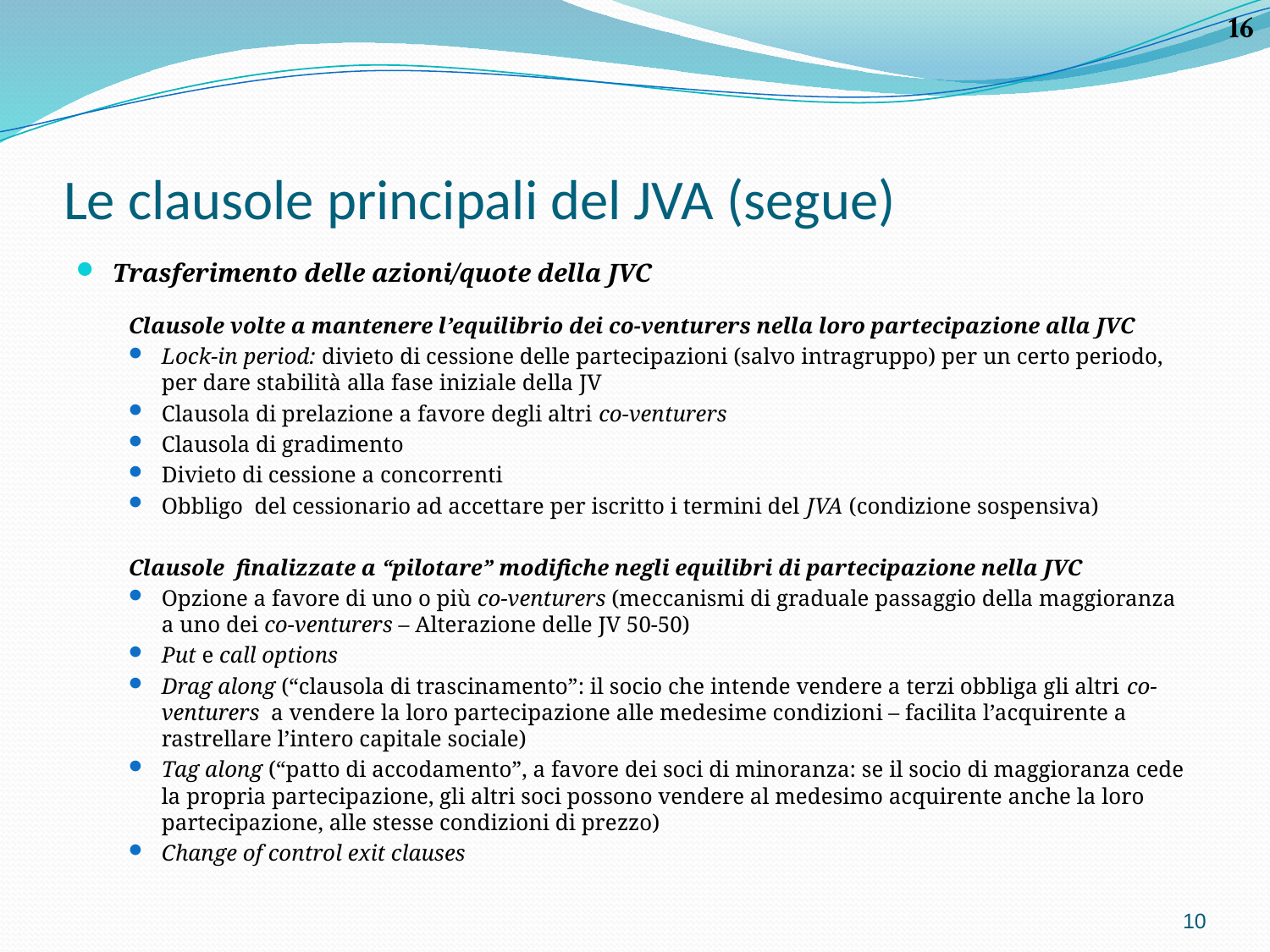

# Le clausole principali del JVA (segue)
Trasferimento delle azioni/quote della JVC

Clausole volte a mantenere l’equilibrio dei co-venturers nella loro partecipazione alla JVC
Lock-in period: divieto di cessione delle partecipazioni (salvo intragruppo) per un certo periodo, per dare stabilità alla fase iniziale della JV
Clausola di prelazione a favore degli altri co-venturers
Clausola di gradimento
Divieto di cessione a concorrenti
Obbligo  del cessionario ad accettare per iscritto i termini del JVA (condizione sospensiva)

Clausole  finalizzate a “pilotare” modifiche negli equilibri di partecipazione nella JVC
Opzione a favore di uno o più co-venturers (meccanismi di graduale passaggio della maggioranza a uno dei co-venturers – Alterazione delle JV 50-50)
Put e call options
Drag along (“clausola di trascinamento”: il socio che intende vendere a terzi obbliga gli altri co-venturers  a vendere la loro partecipazione alle medesime condizioni – facilita l’acquirente a rastrellare l’intero capitale sociale)
Tag along (“patto di accodamento”, a favore dei soci di minoranza: se il socio di maggioranza cede la propria partecipazione, gli altri soci possono vendere al medesimo acquirente anche la loro partecipazione, alle stesse condizioni di prezzo)
Change of control exit clauses

10